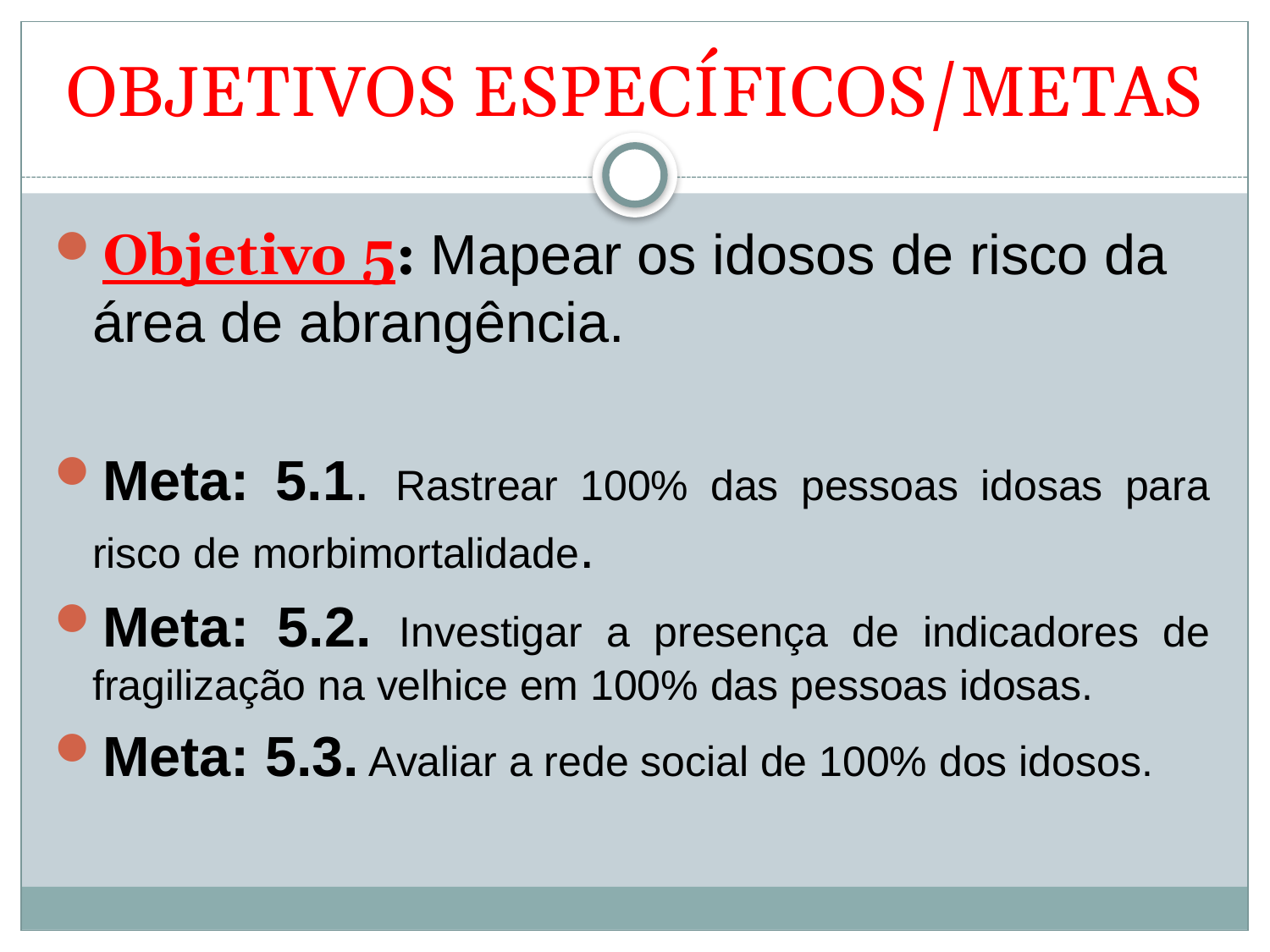

# OBJETIVOS ESPECÍFICOS/METAS
Objetivo 5: Mapear os idosos de risco da área de abrangência.

Meta: 5.1. Rastrear 100% das pessoas idosas para risco de morbimortalidade.
Meta: 5.2. Investigar a presença de indicadores de fragilização na velhice em 100% das pessoas idosas.
Meta: 5.3. Avaliar a rede social de 100% dos idosos.